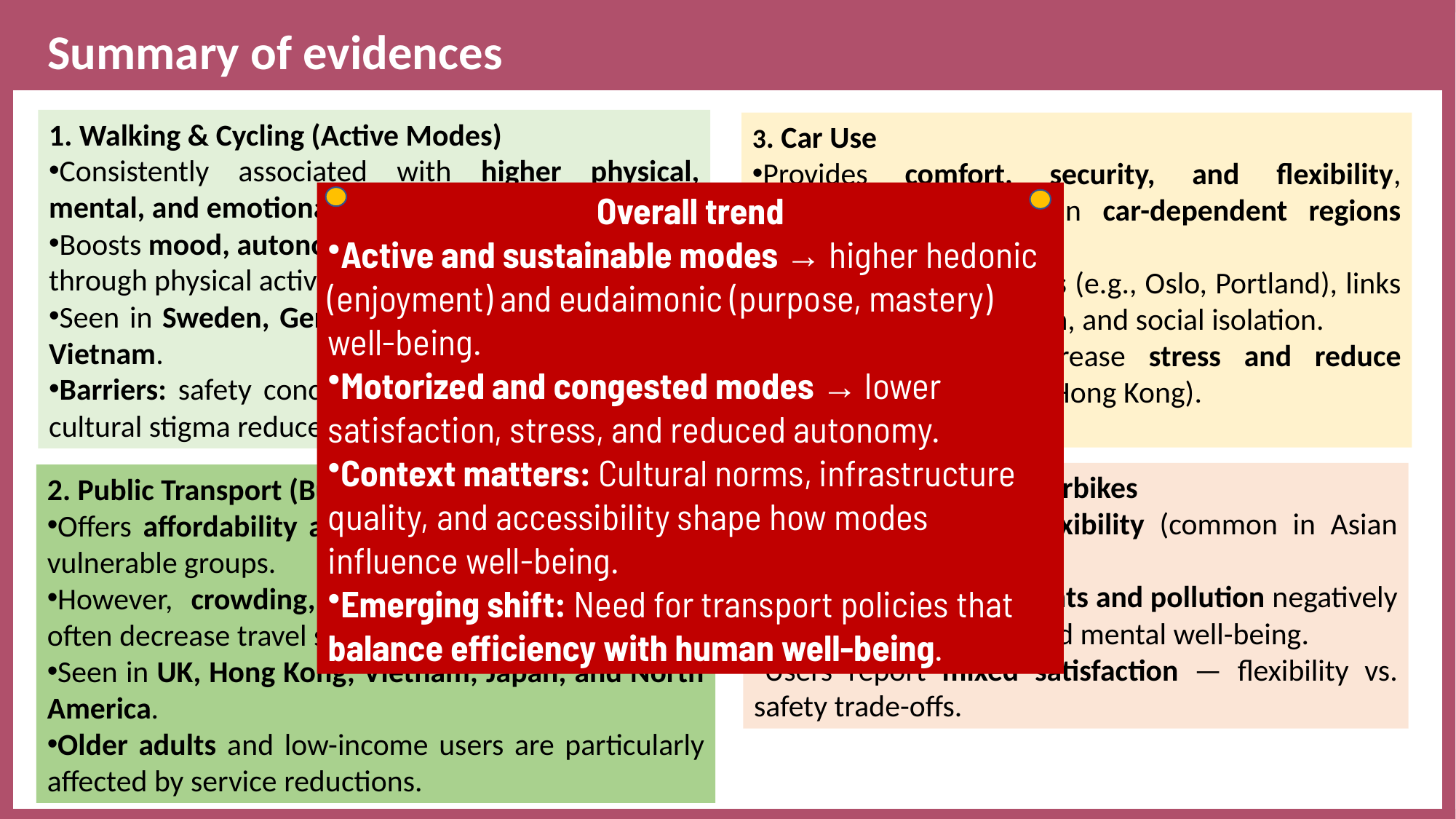

Summary of evidences
1. Walking & Cycling (Active Modes)
Consistently associated with higher physical, mental, and emotional well-being.
Boosts mood, autonomy, and social connectedness through physical activity and environmental contact.
Seen in Sweden, Germany, Chile, USA, Japan, and Vietnam.
Barriers: safety concerns, poor infrastructure, and cultural stigma reduce satisfaction.
3. Car Use
Provides comfort, security, and flexibility, improving satisfaction in car-dependent regions (e.g., Athens).
In transit-oriented cities (e.g., Oslo, Portland), links to lower SWB, frustration, and social isolation.
Longer commutes increase stress and reduce work–life balance (e.g., Hong Kong).

Overall trend
Active and sustainable modes → higher hedonic (enjoyment) and eudaimonic (purpose, mastery) well-being.
Motorized and congested modes → lower satisfaction, stress, and reduced autonomy.
Context matters: Cultural norms, infrastructure quality, and accessibility shape how modes influence well-being.
Emerging shift: Need for transport policies that balance efficiency with human well-being.

4. Two-Wheelers / Motorbikes
Offer freedom and flexibility (common in Asian cities like Hanoi, Japan).
But exposure to accidents and pollution negatively impacts both physical and mental well-being.
Users report mixed satisfaction — flexibility vs. safety trade-offs.
2. Public Transport (Bus, Metro, Train)
Offers affordability and accessibility, especially for vulnerable groups.
However, crowding, delays, and loss of control often decrease travel satisfaction and autonomy.
Seen in UK, Hong Kong, Vietnam, Japan, and North America.
Older adults and low-income users are particularly affected by service reductions.